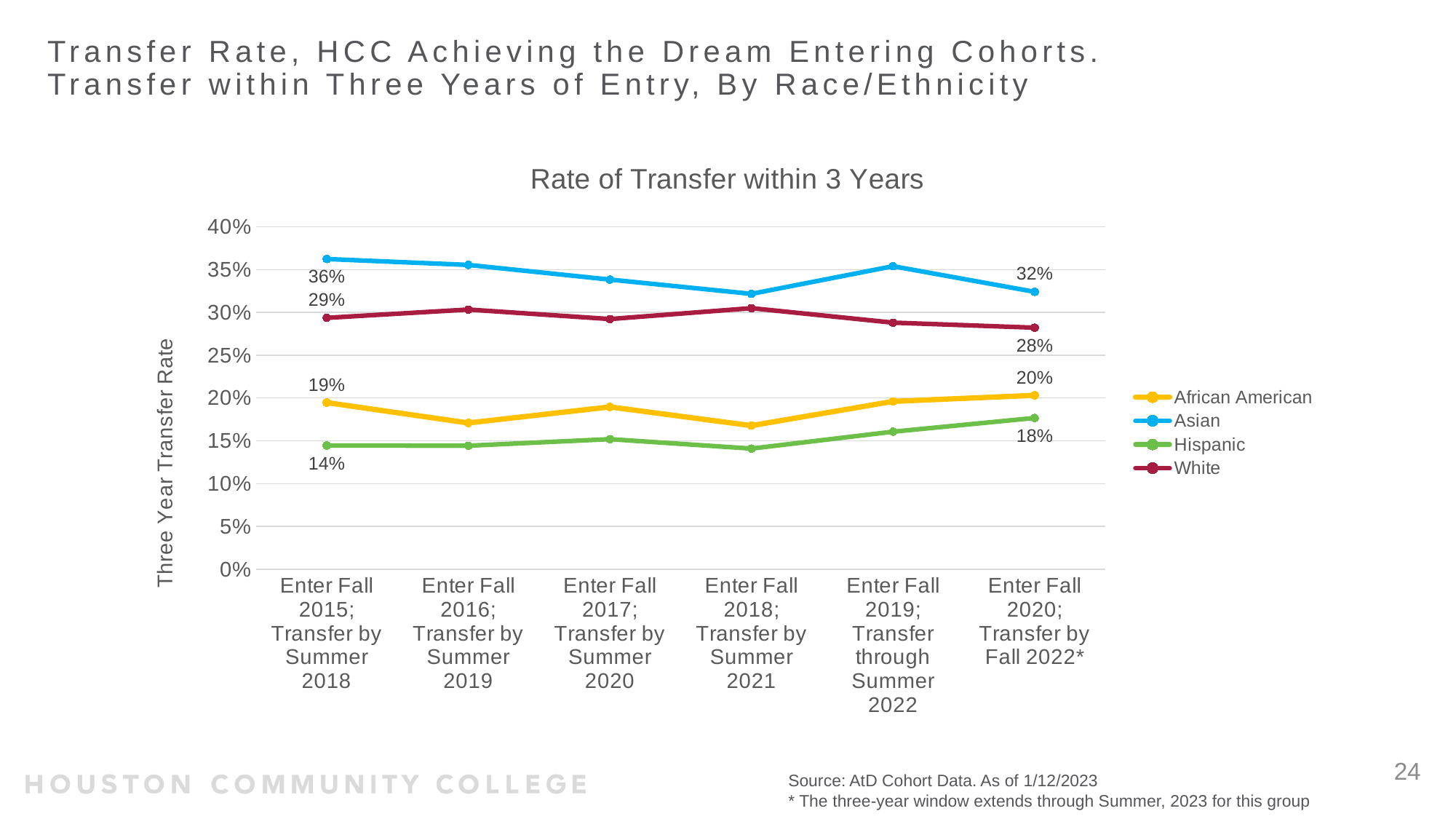

# Transfer Rate, HCC Achieving the Dream Entering Cohorts. Transfer within Three Years of Entry, By Race/Ethnicity

### Chart: Rate of Transfer within 3 Years

| Category | African American | Asian | Hispanic | White |
|---|---|---|---|---|
| Enter Fall 2015; Transfer by Summer 2018 | 0.1947 | 0.3623 | 0.1445 | 0.2936 |
| Enter Fall 2016; Transfer by Summer 2019 | 0.1709 | 0.3554 | 0.1443 | 0.3033 |
| Enter Fall 2017; Transfer by Summer 2020 | 0.1896 | 0.3383 | 0.1519 | 0.2922 |
| Enter Fall 2018; Transfer by Summer 2021 | 0.1678 | 0.3216 | 0.1409 | 0.3049 |
| Enter Fall 2019; Transfer through Summer 2022 | 0.1961 | 0.3539 | 0.1607 | 0.288 |
| Enter Fall 2020; Transfer by Fall 2022* | 0.2031 | 0.324 | 0.1767 | 0.2821 |
24
Source: AtD Cohort Data. As of 1/12/2023
* The three-year window extends through Summer, 2023 for this group